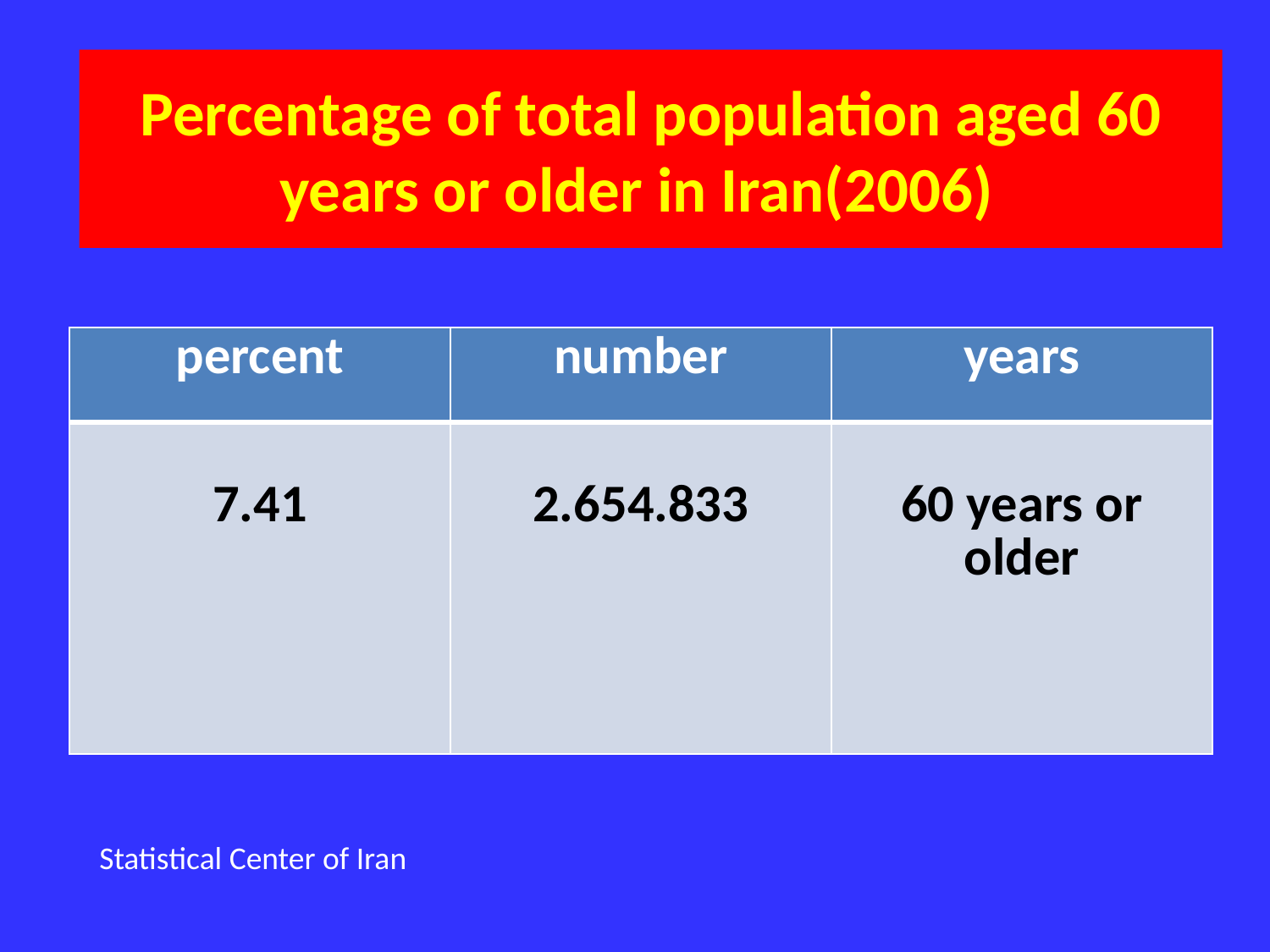

# Percentage of total population aged 60 years or older in Iran(2006)
| percent | number | years |
| --- | --- | --- |
| 7.41 | 2.654.833 | 60 years or older |
Statistical Center of Iran